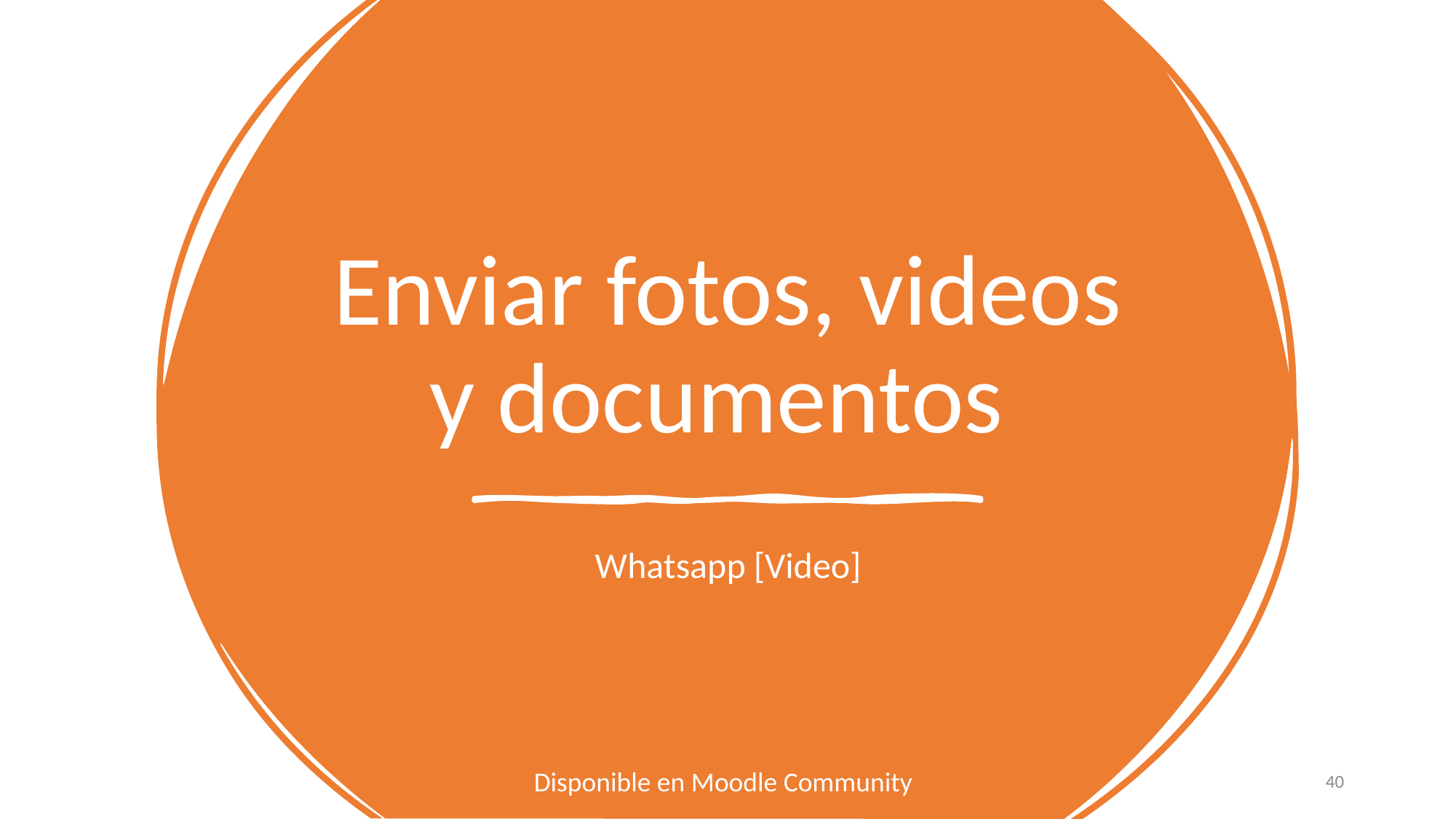

# Enviar fotos, videos y documentos

Whatsapp [Video]
Disponible en Moodle Community
40